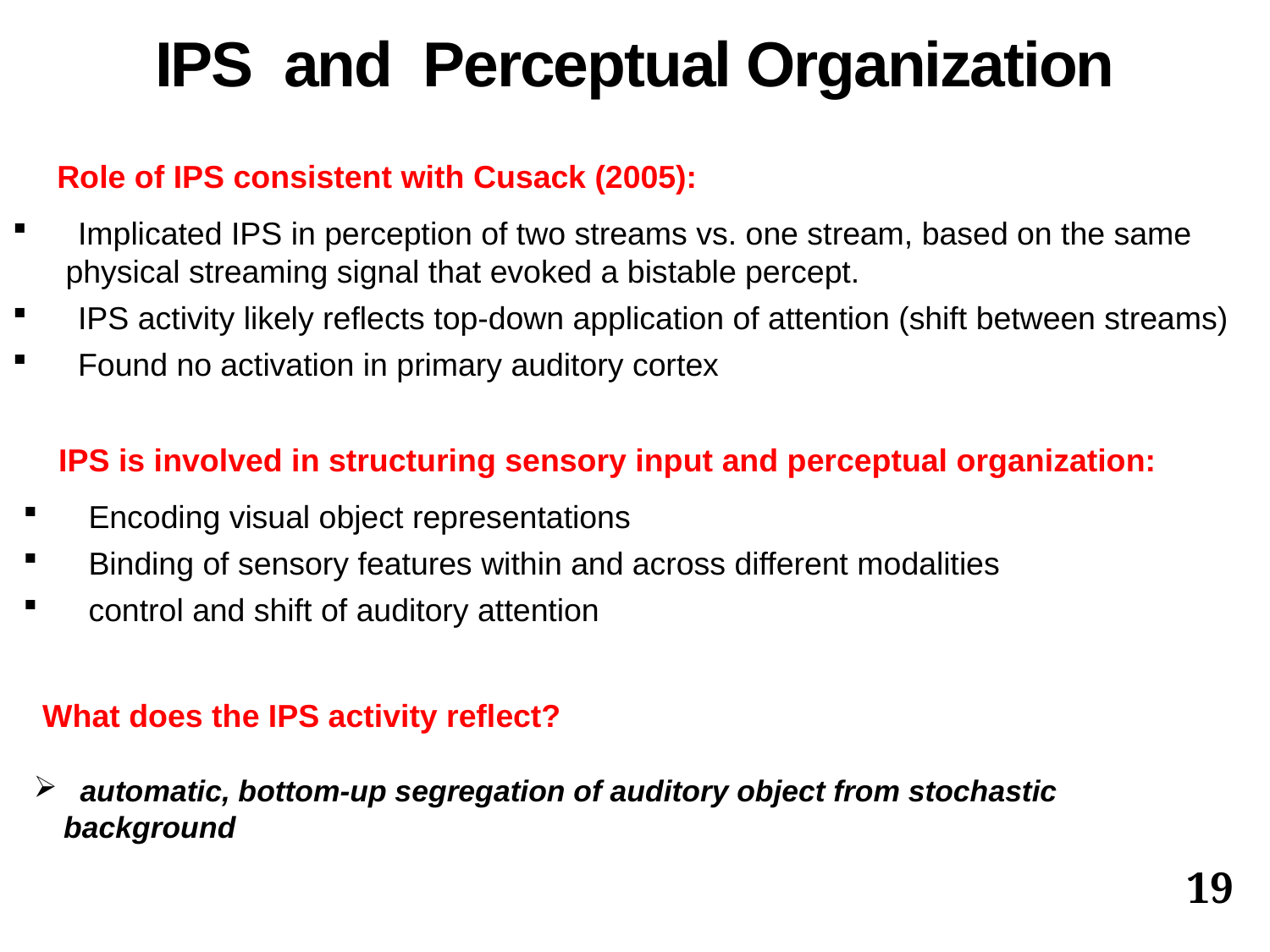

IPS  and  Perceptual Organization
     Role of IPS consistent with Cusack (2005):

    Implicated IPS in perception of two streams vs. one stream, based on the same
      physical streaming signal that evoked a bistable percept.

    IPS activity likely reflects top-down application of attention (shift between streams)

    Found no activation in primary auditory cortex
    IPS is involved in structuring sensory input and perceptual organization:

    Encoding visual object representations

    Binding of sensory features within and across different modalities

    control and shift of auditory attention
 What does the IPS activity reflect?

  automatic, bottom-up segregation of auditory object from stochastic background

19